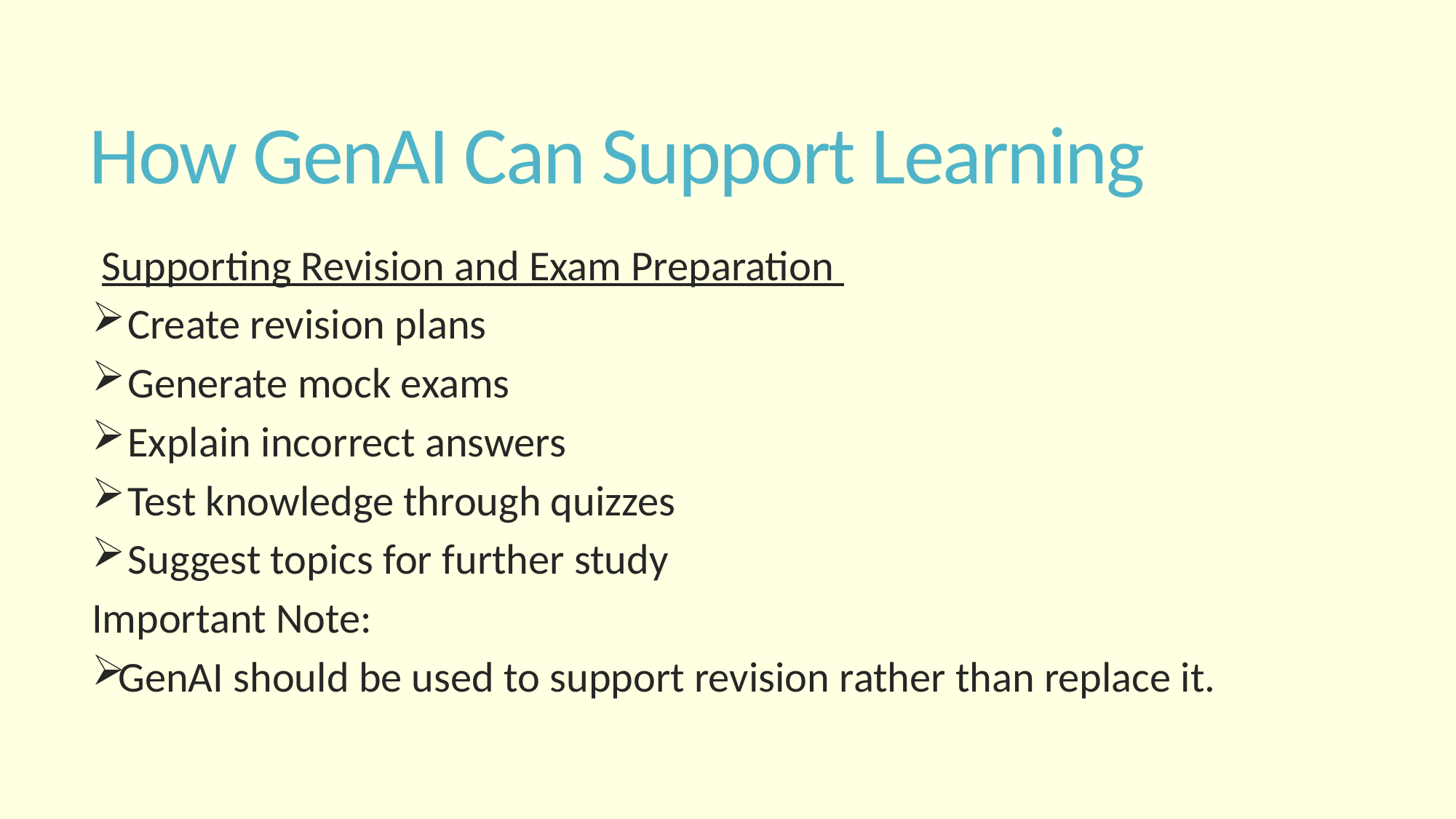

# How GenAI Can Support Learning
Supporting Revision and Exam Preparation
 Create revision plans
 Generate mock exams
 Explain incorrect answers
 Test knowledge through quizzes
 Suggest topics for further study
Important Note:
GenAI should be used to support revision rather than replace it.